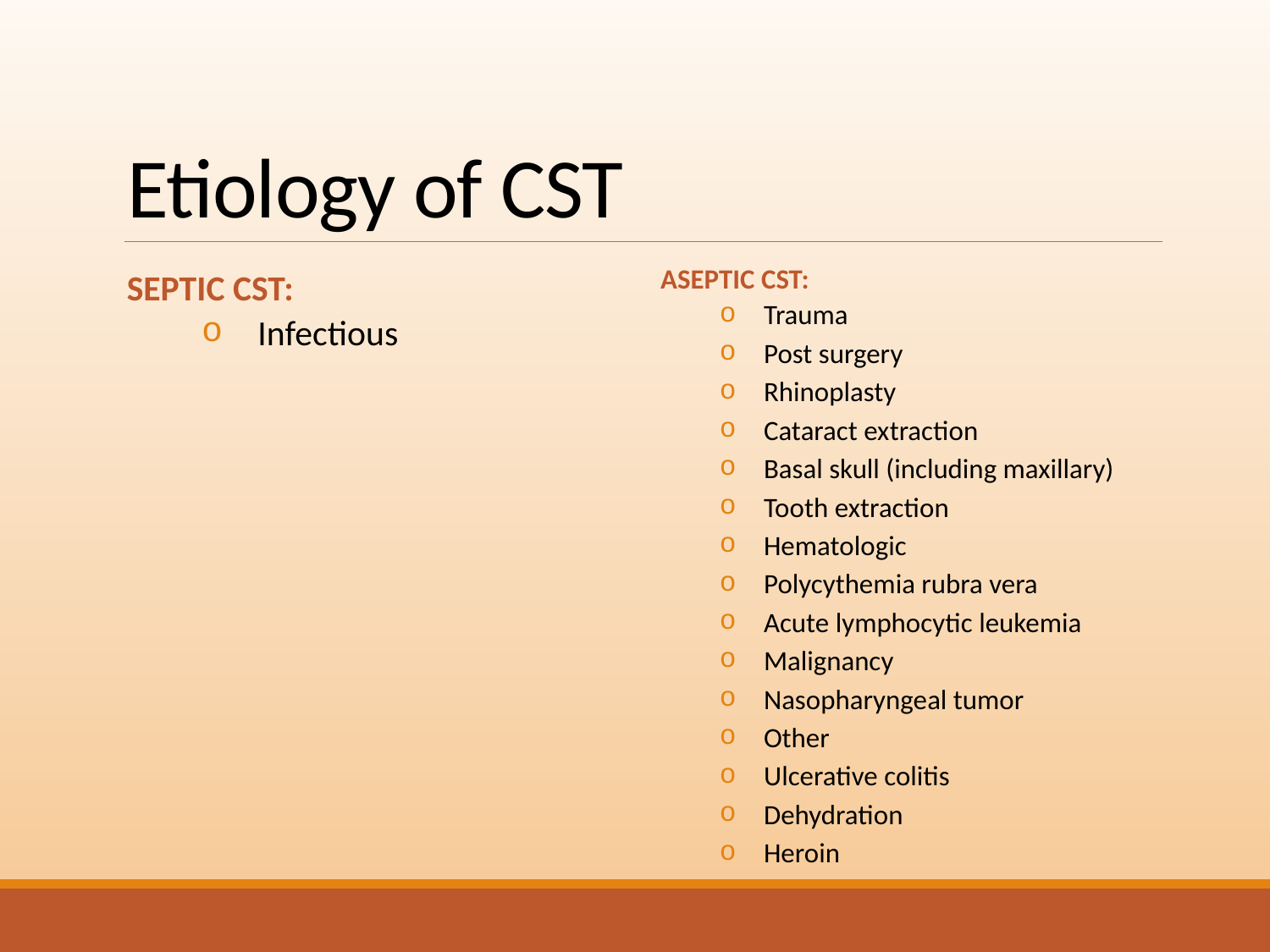

# Etiology of CST
Septic CST:
Infectious

Aseptic CST:
Trauma
Post surgery
Rhinoplasty
Cataract extraction
Basal skull (including maxillary)
Tooth extraction
Hematologic
Polycythemia rubra vera
Acute lymphocytic leukemia
Malignancy
Nasopharyngeal tumor
Other
Ulcerative colitis
Dehydration
Heroin